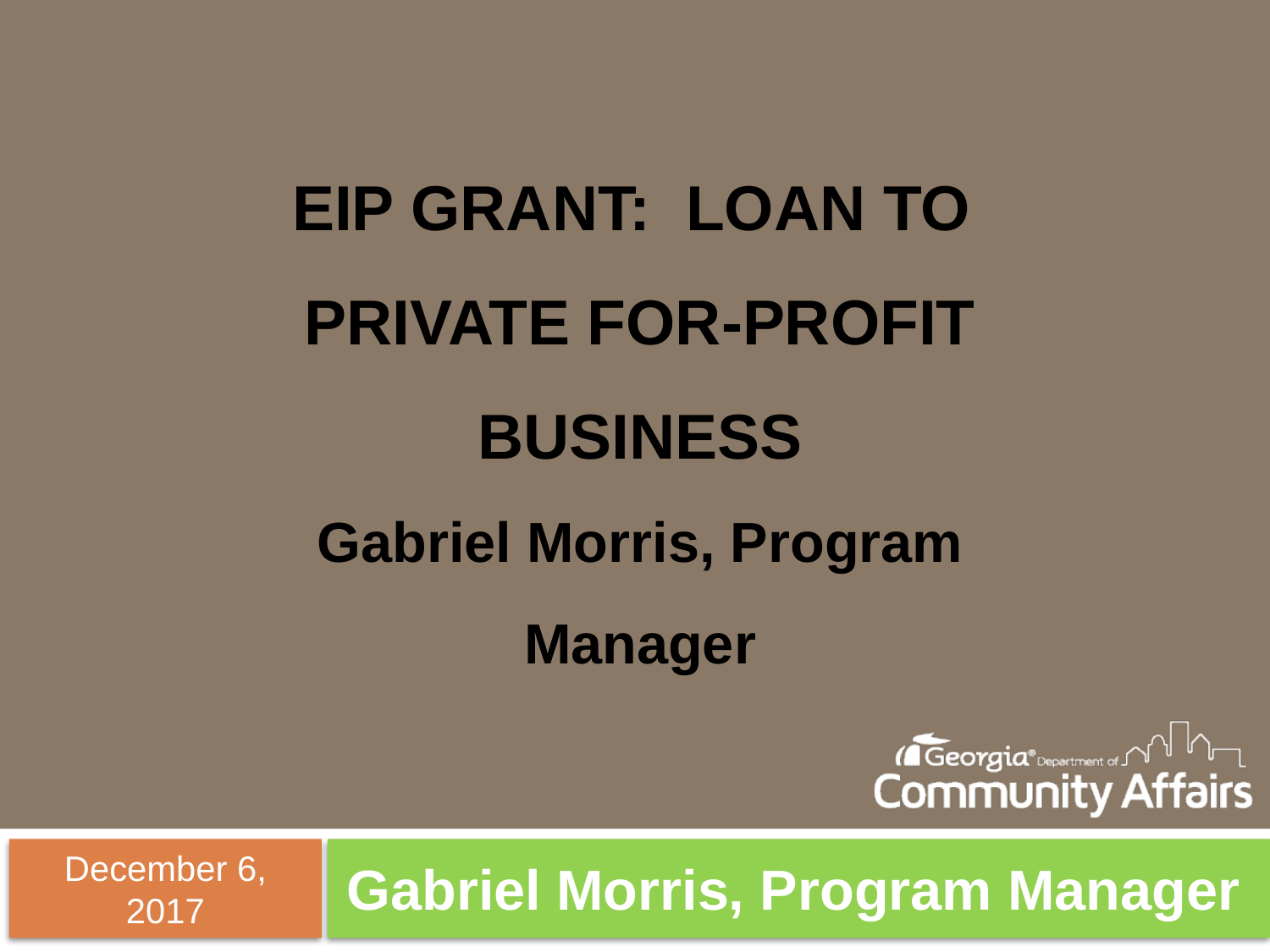

# EIP GRANT:  LOAN TO PRIVATE FOR-PROFIT BUSINESS Gabriel Morris, Program Manager
December 6, 2017
Gabriel Morris, Program Manager